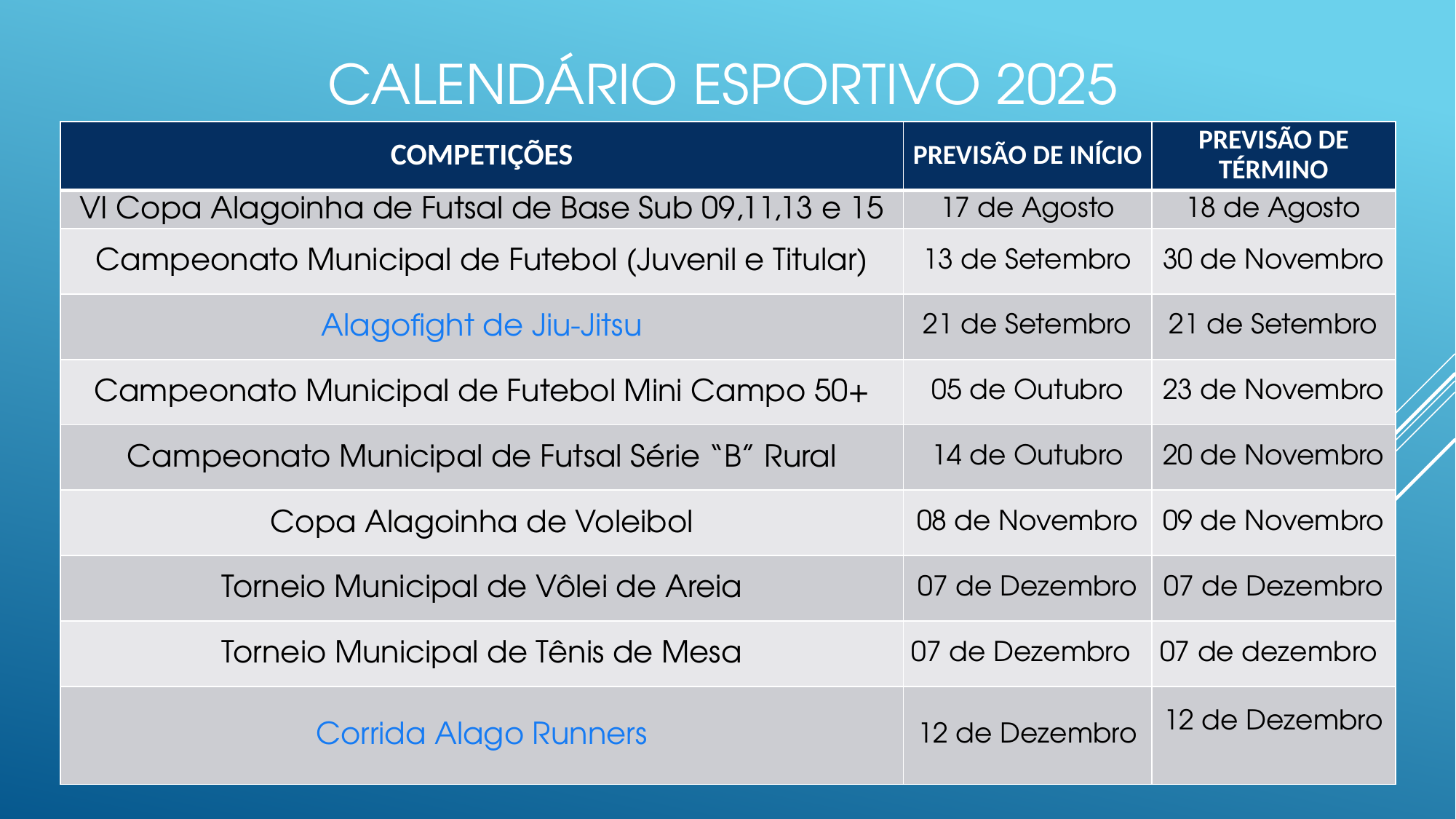

# CALENDÁRIO ESPORTIVO 2025
| COMPETIÇÕES | PREVISÃO DE INÍCIO | PREVISÃO DE TÉRMINO |
| --- | --- | --- |
| VI Copa Alagoinha de Futsal de Base Sub 09,11,13 e 15 | 17 de Agosto | 18 de Agosto |
| Campeonato Municipal de Futebol (Juvenil e Titular) | 13 de Setembro | 30 de Novembro |
| Alagofight de Jiu-Jitsu | 21 de Setembro | 21 de Setembro |
| Campeonato Municipal de Futebol Mini Campo 50+ | 05 de Outubro | 23 de Novembro |
| Campeonato Municipal de Futsal Série “B” Rural | 14 de Outubro | 20 de Novembro |
| Copa Alagoinha de Voleibol | 08 de Novembro | 09 de Novembro |
| Torneio Municipal de Vôlei de Areia | 07 de Dezembro | 07 de Dezembro |
| Torneio Municipal de Tênis de Mesa | 07 de Dezembro | 07 de dezembro |
| Corrida Alago Runners | 12 de Dezembro | 12 de Dezembro |